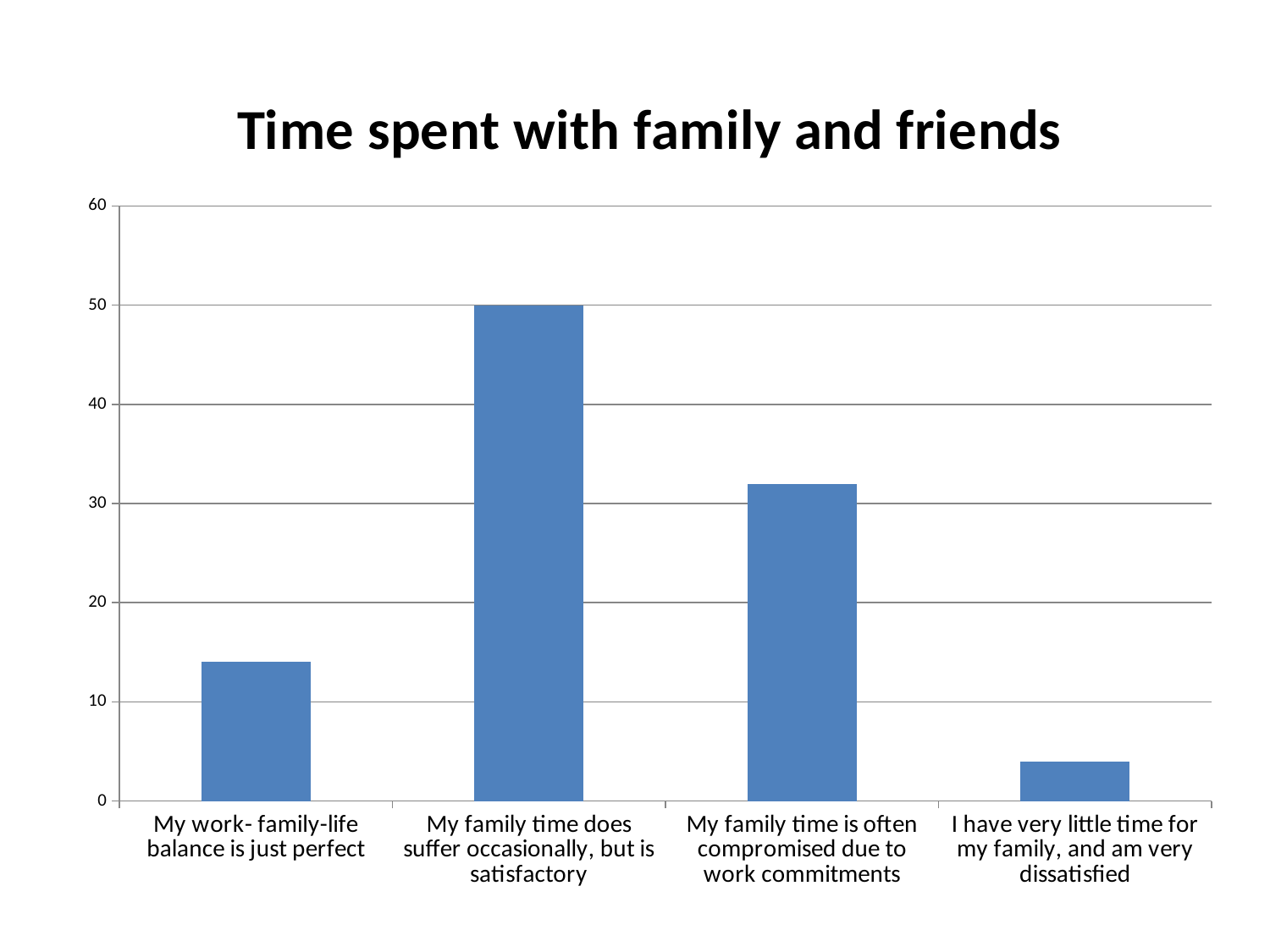

### Chart:

| Category | Time spent with family and friends |
|---|---|
| My work- family-life balance is just perfect | 14.0 |
| My family time does suffer occasionally, but is satisfactory | 50.0 |
| My family time is often compromised due to work commitments | 32.0 |
| I have very little time for my family, and am very dissatisfied | 4.0 |